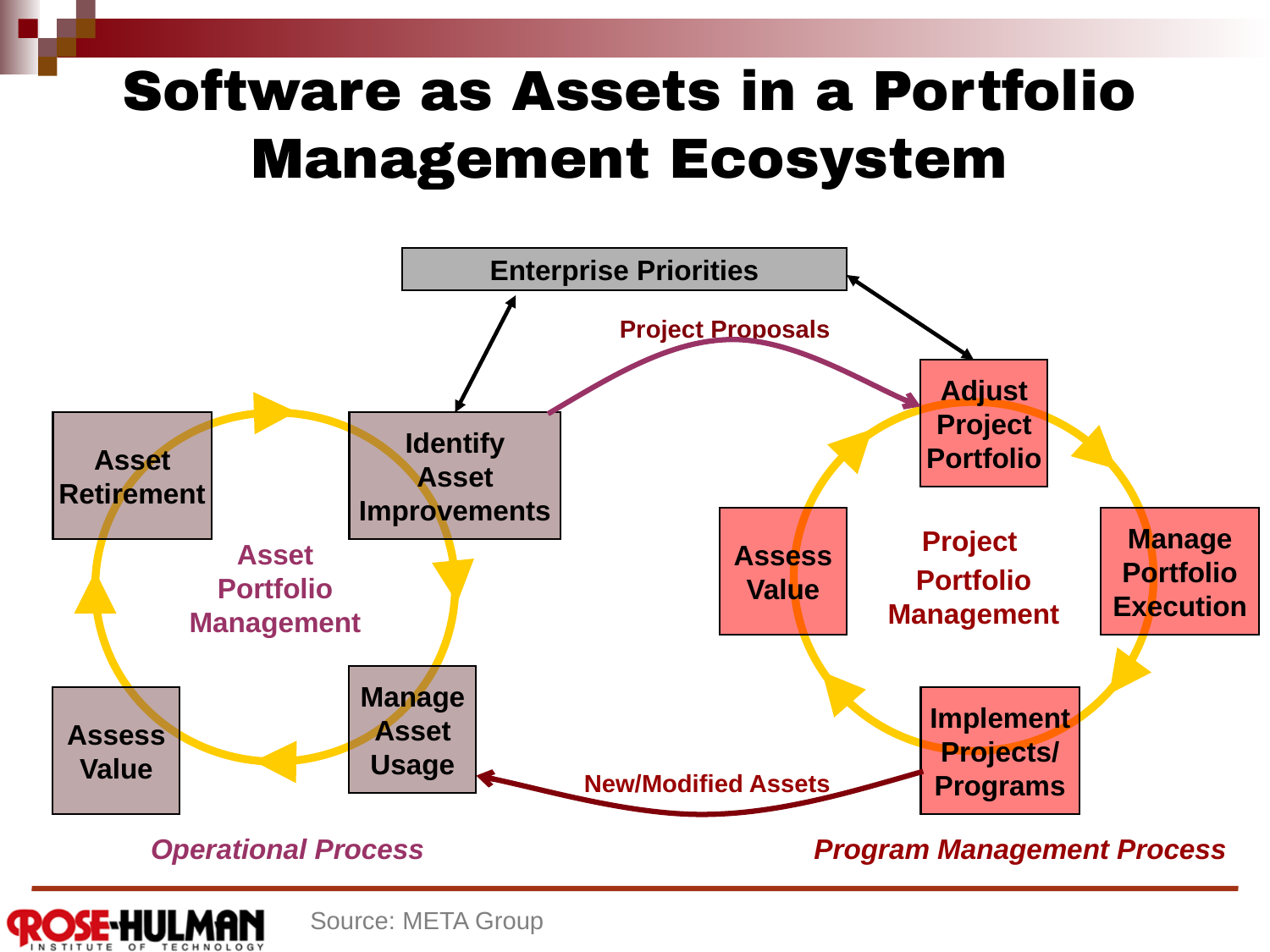

# Software as Assets in a Portfolio Management Ecosystem
Enterprise Priorities

Project Proposals

Adjust
Project
Portfolio

Project
Portfolio
Management
Asset
Retirement
Asset
Portfolio
Management
Identify
Asset
Improvements

Assess
Value
Manage
Portfolio
Execution

Manage
Asset
Usage

Assess
Value
Implement
Projects/
Programs

New/Modified Assets

Operational Process
Program Management Process
Source: META Group